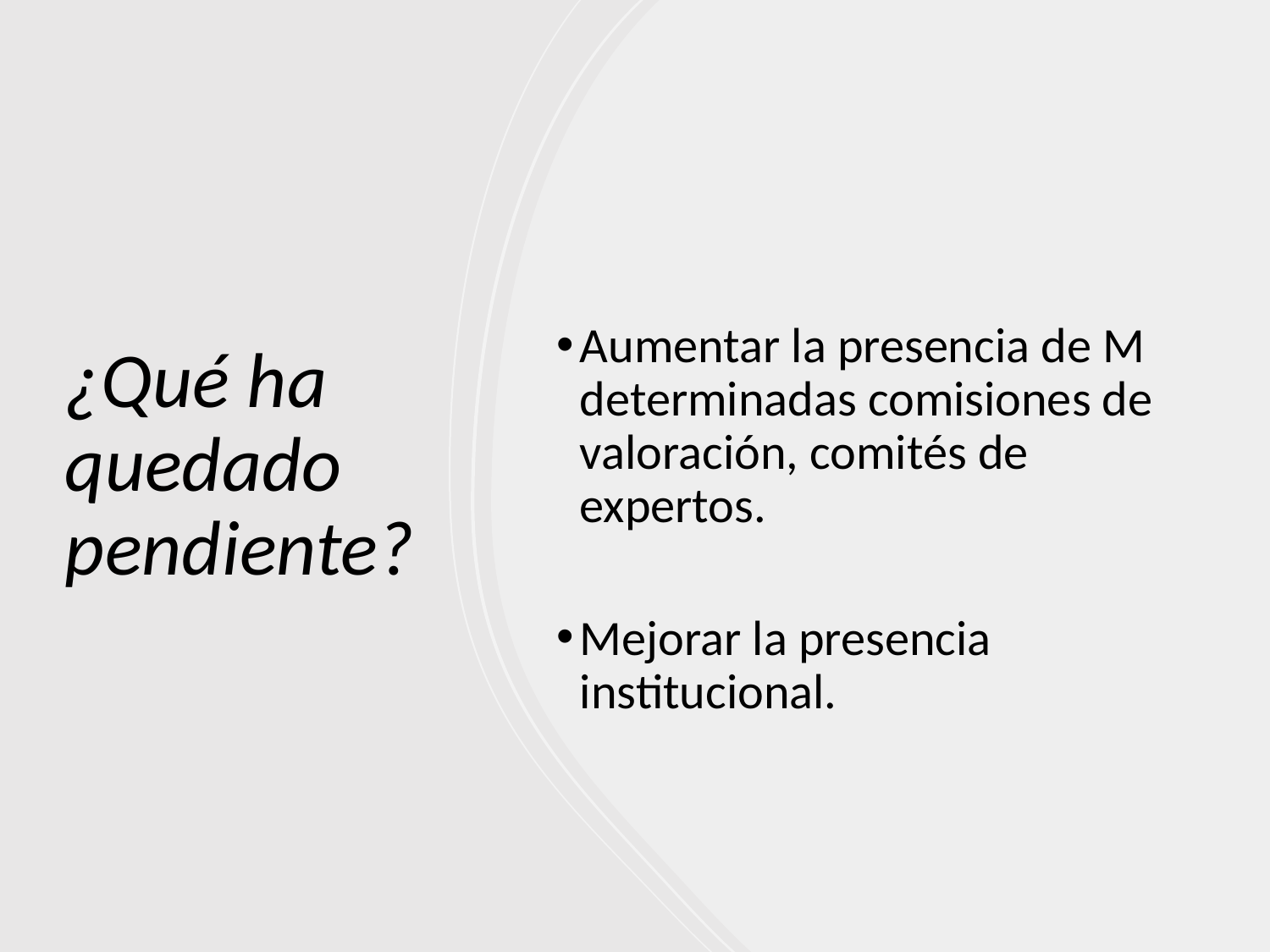

# ¿Qué ha quedado pendiente?
Aumentar la presencia de M determinadas comisiones de valoración, comités de expertos.

Mejorar la presencia institucional.